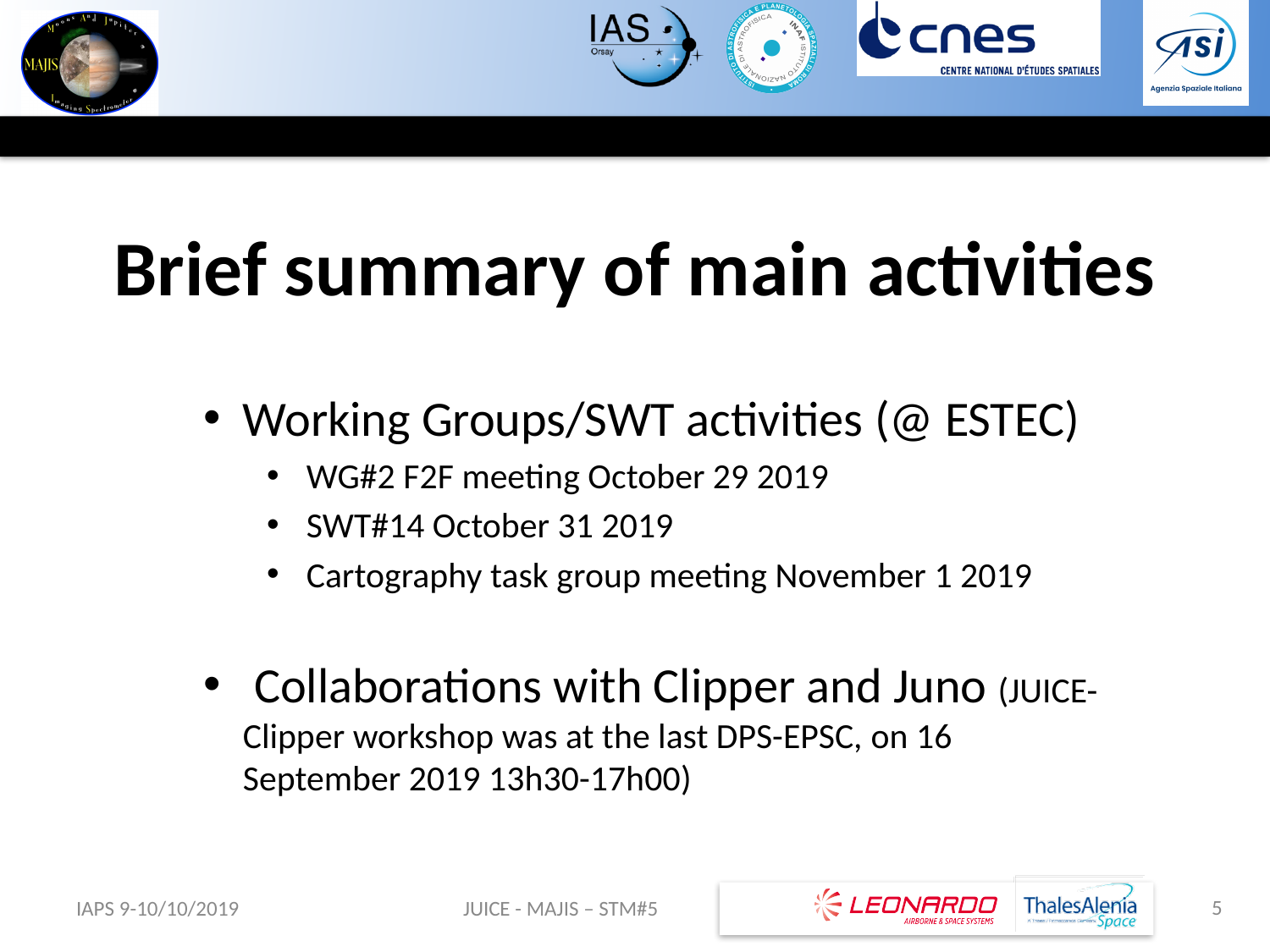

# Brief summary of main activities
Working Groups/SWT activities (@ ESTEC)
WG#2 F2F meeting October 29 2019
SWT#14 October 31 2019
Cartography task group meeting November 1 2019

 Collaborations with Clipper and Juno (JUICE-Clipper workshop was at the last DPS-EPSC, on 16 September 2019 13h30-17h00)

5
IAPS 9-10/10/2019
JUICE - MAJIS – STM#5